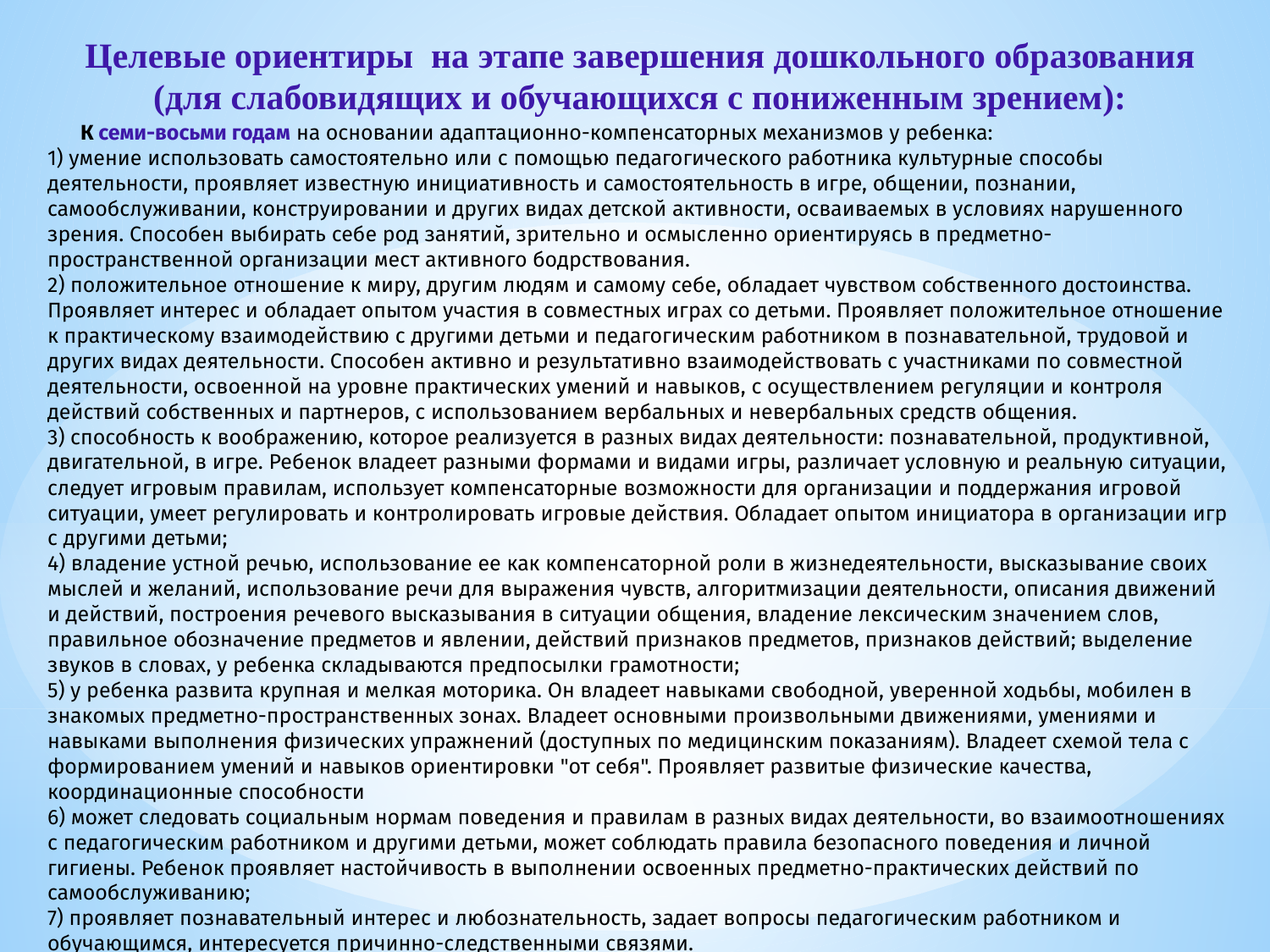

Целевые ориентиры  на этапе завершения дошкольного образования
(для слабовидящих и обучающихся с пониженным зрением):
      К семи-восьми годам на основании адаптационно-компенсаторных механизмов у ребенка:
1) умение использовать самостоятельно или с помощью педагогического работника культурные способы деятельности, проявляет известную инициативность и самостоятельность в игре, общении, познании, самообслуживании, конструировании и других видах детской активности, осваиваемых в условиях нарушенного зрения. Способен выбирать себе род занятий, зрительно и осмысленно ориентируясь в предметно-пространственной организации мест активного бодрствования.
2) положительное отношение к миру, другим людям и самому себе, обладает чувством собственного достоинства. Проявляет интерес и обладает опытом участия в совместных играх со детьми. Проявляет положительное отношение к практическому взаимодействию с другими детьми и педагогическим работником в познавательной, трудовой и других видах деятельности. Способен активно и результативно взаимодействовать с участниками по совместной деятельности, освоенной на уровне практических умений и навыков, с осуществлением регуляции и контроля действий собственных и партнеров, с использованием вербальных и невербальных средств общения.
3) способность к воображению, которое реализуется в разных видах деятельности: познавательной, продуктивной, двигательной, в игре. Ребенок владеет разными формами и видами игры, различает условную и реальную ситуации, следует игровым правилам, использует компенсаторные возможности для организации и поддержания игровой ситуации, умеет регулировать и контролировать игровые действия. Обладает опытом инициатора в организации игр с другими детьми;
4) владение устной речью, использование ее как компенсаторной роли в жизнедеятельности, высказывание своих мыслей и желаний, использование речи для выражения чувств, алгоритмизации деятельности, описания движений и действий, построения речевого высказывания в ситуации общения, владение лексическим значением слов, правильное обозначение предметов и явлении, действий признаков предметов, признаков действий; выделение звуков в словах, у ребенка складываются предпосылки грамотности;
5) у ребенка развита крупная и мелкая моторика. Он владеет навыками свободной, уверенной ходьбы, мобилен в знакомых предметно-пространственных зонах. Владеет основными произвольными движениями, умениями и навыками выполнения физических упражнений (доступных по медицинским показаниям). Владеет схемой тела с формированием умений и навыков ориентировки "от себя". Проявляет развитые физические качества, координационные способности
6) может следовать социальным нормам поведения и правилам в разных видах деятельности, во взаимоотношениях с педагогическим работником и другими детьми, может соблюдать правила безопасного поведения и личной гигиены. Ребенок проявляет настойчивость в выполнении освоенных предметно-практических действий по самообслуживанию;
7) проявляет познавательный интерес и любознательность, задает вопросы педагогическим работником и обучающимся, интересуется причинно-следственными связями.